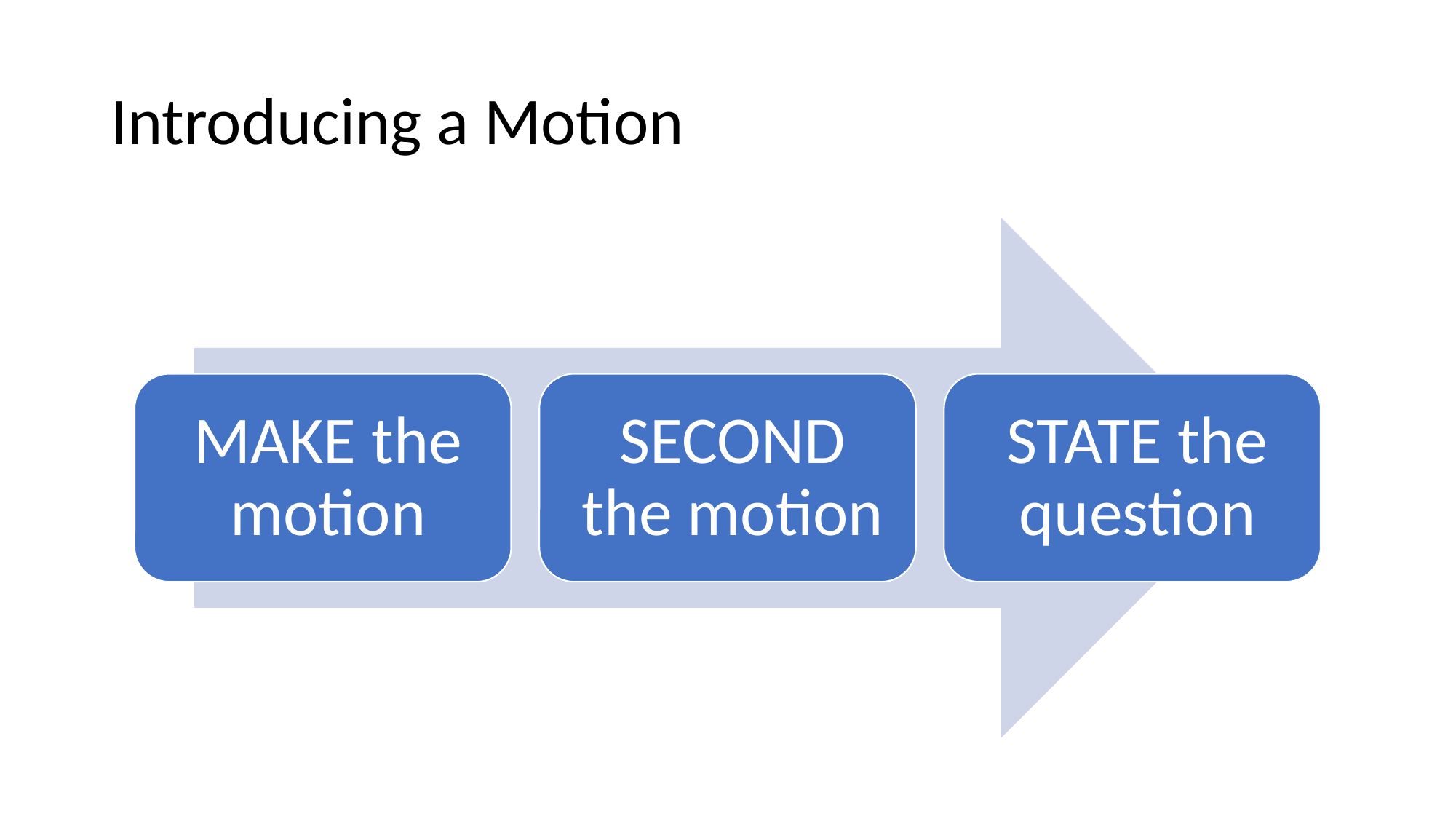

# Introducing a Motion
MAKE the motion
SECOND the motion
STATE the question